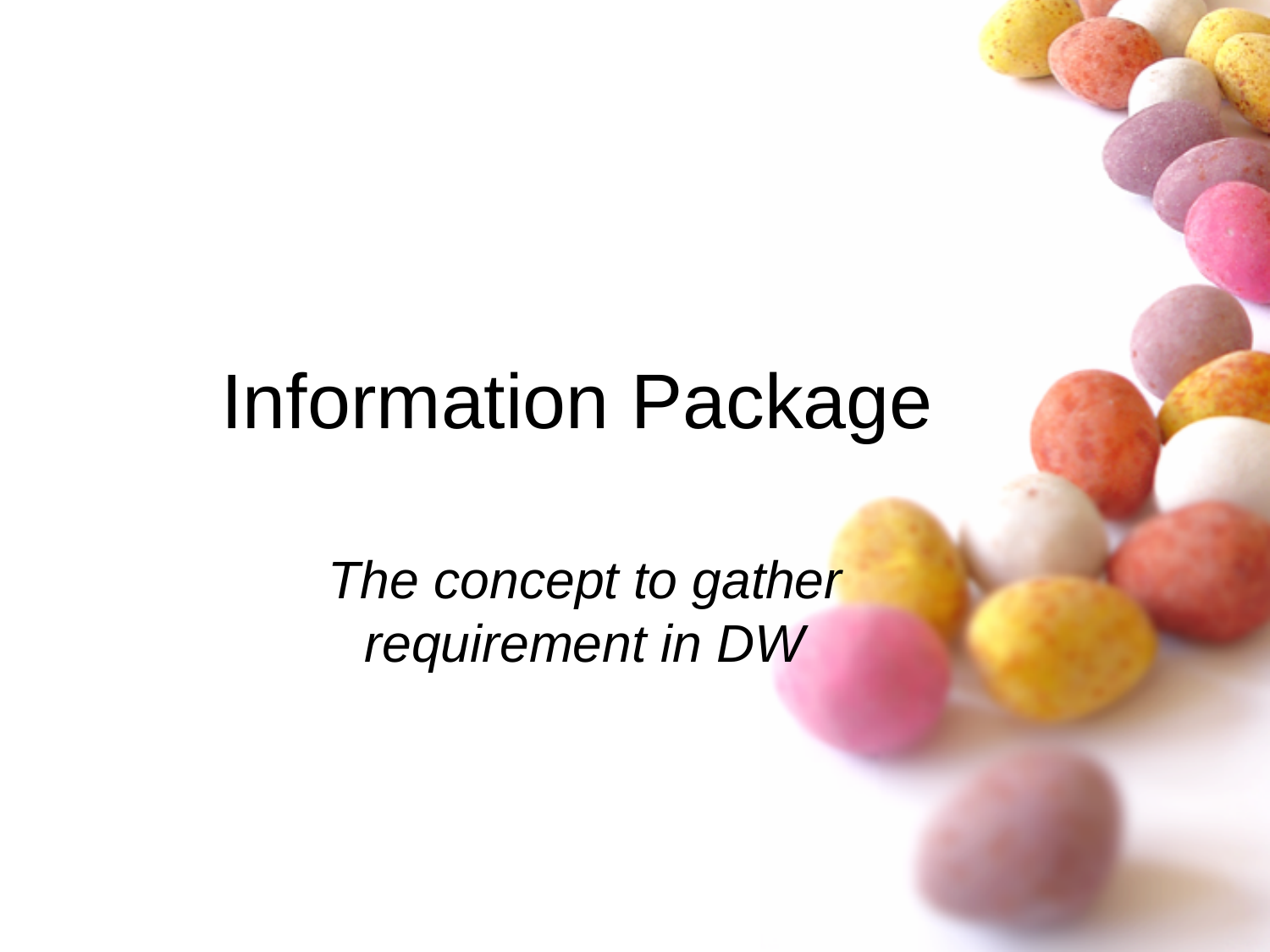

# Information Package
The concept to gather requirement in DW